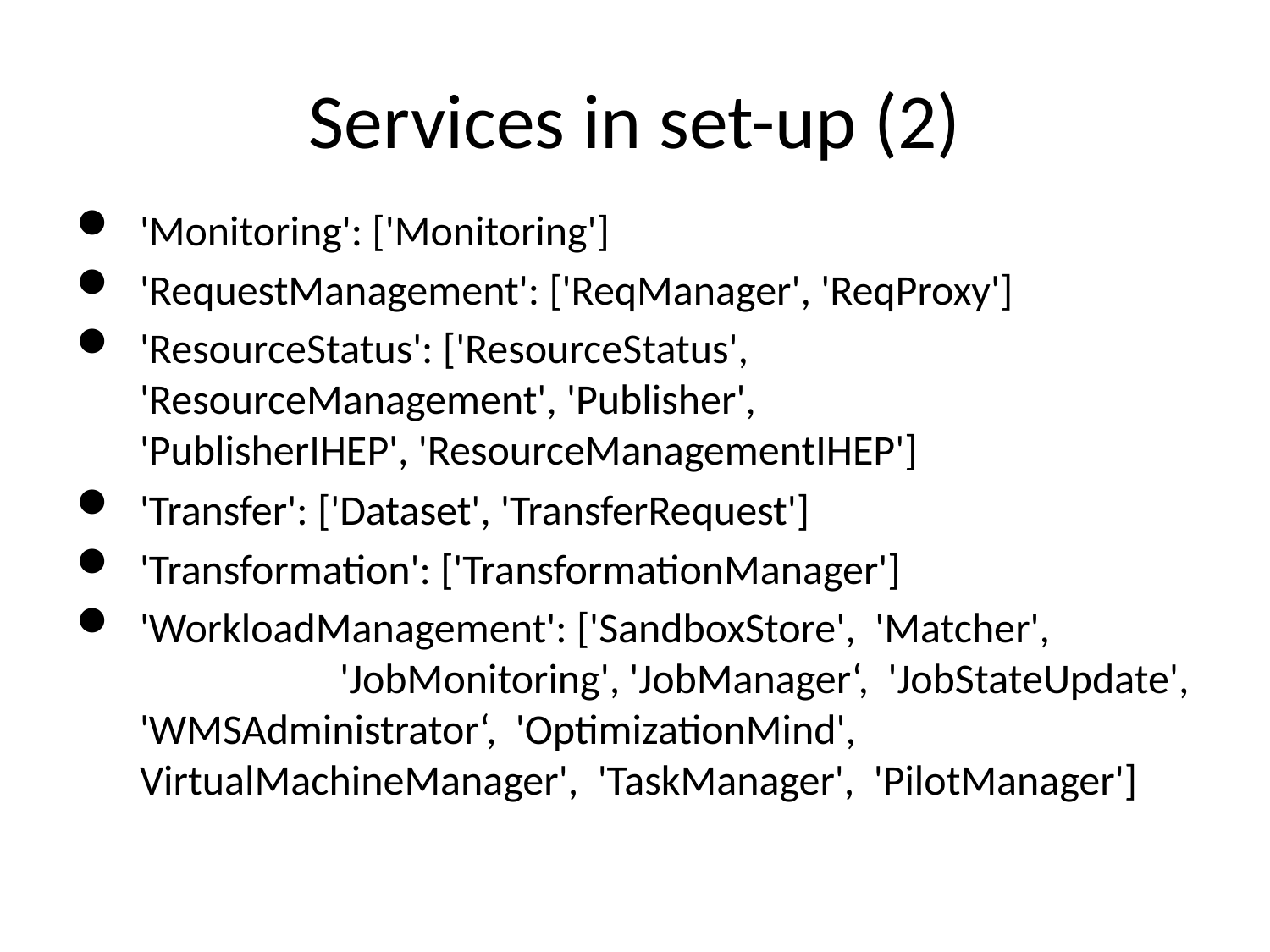

# Services in set-up (2)
'Monitoring': ['Monitoring']
'RequestManagement': ['ReqManager', 'ReqProxy']
'ResourceStatus': ['ResourceStatus',                                  'ResourceManagement', 'Publisher',                                'PublisherIHEP', 'ResourceManagementIHEP']
'Transfer': ['Dataset', 'TransferRequest']
'Transformation': ['TransformationManager']
'WorkloadManagement': ['SandboxStore',  'Matcher',                                      'JobMonitoring', 'JobManager‘,  'JobStateUpdate',  'WMSAdministrator‘,  'OptimizationMind', VirtualMachineManager',  'TaskManager',  'PilotManager']